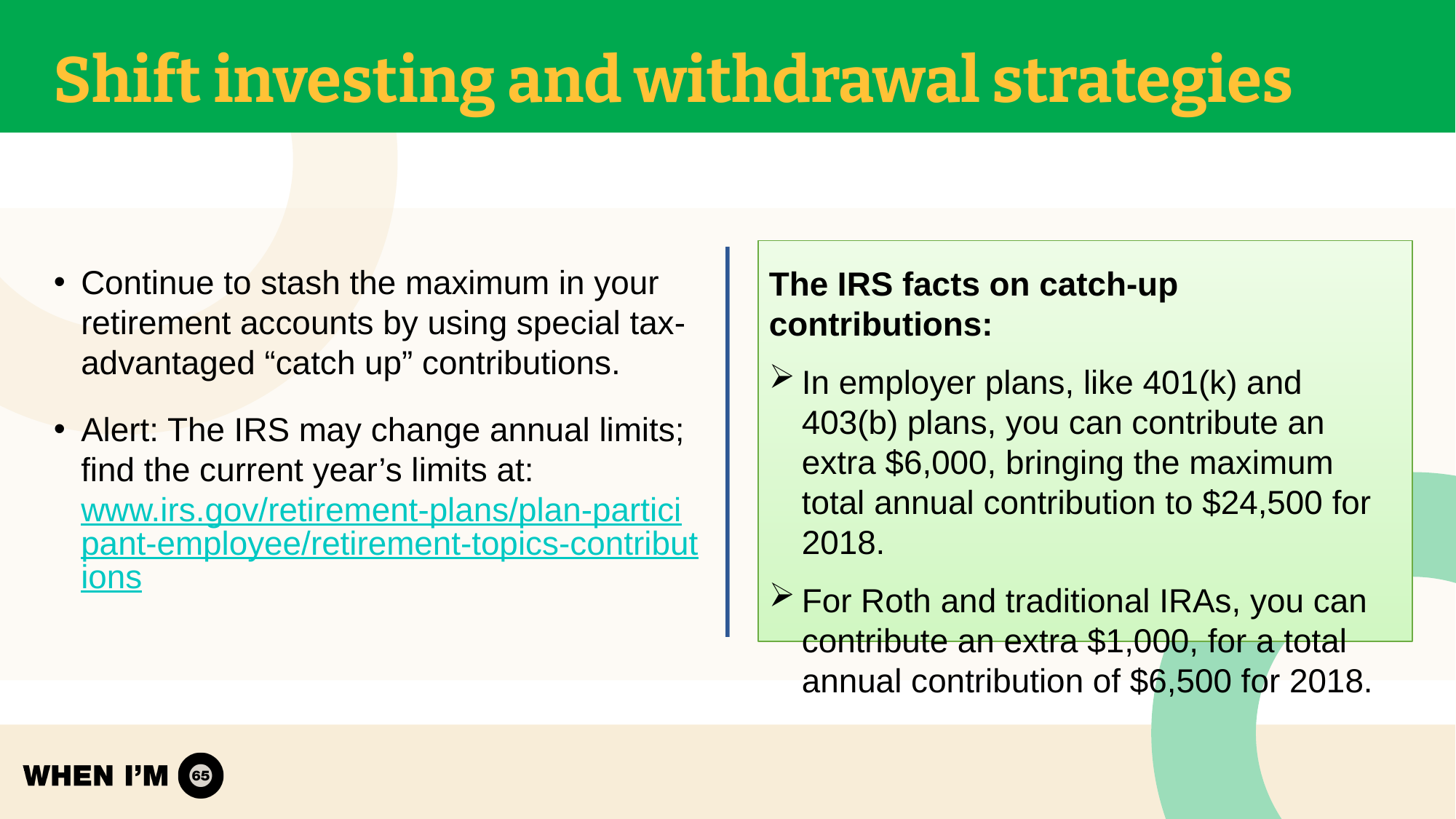

# Shift investing and withdrawal strategies
The IRS facts on catch-up contributions:
In employer plans, like 401(k) and 403(b) plans, you can contribute an extra $6,000, bringing the maximum total annual contribution to $24,500 for 2018.
For Roth and traditional IRAs, you can contribute an extra $1,000, for a total annual contribution of $6,500 for 2018.
Continue to stash the maximum in your retirement accounts by using special tax-advantaged “catch up” contributions.
Alert: The IRS may change annual limits; find the current year’s limits at: www.irs.gov/retirement-plans/plan-participant-employee/retirement-topics-contributions